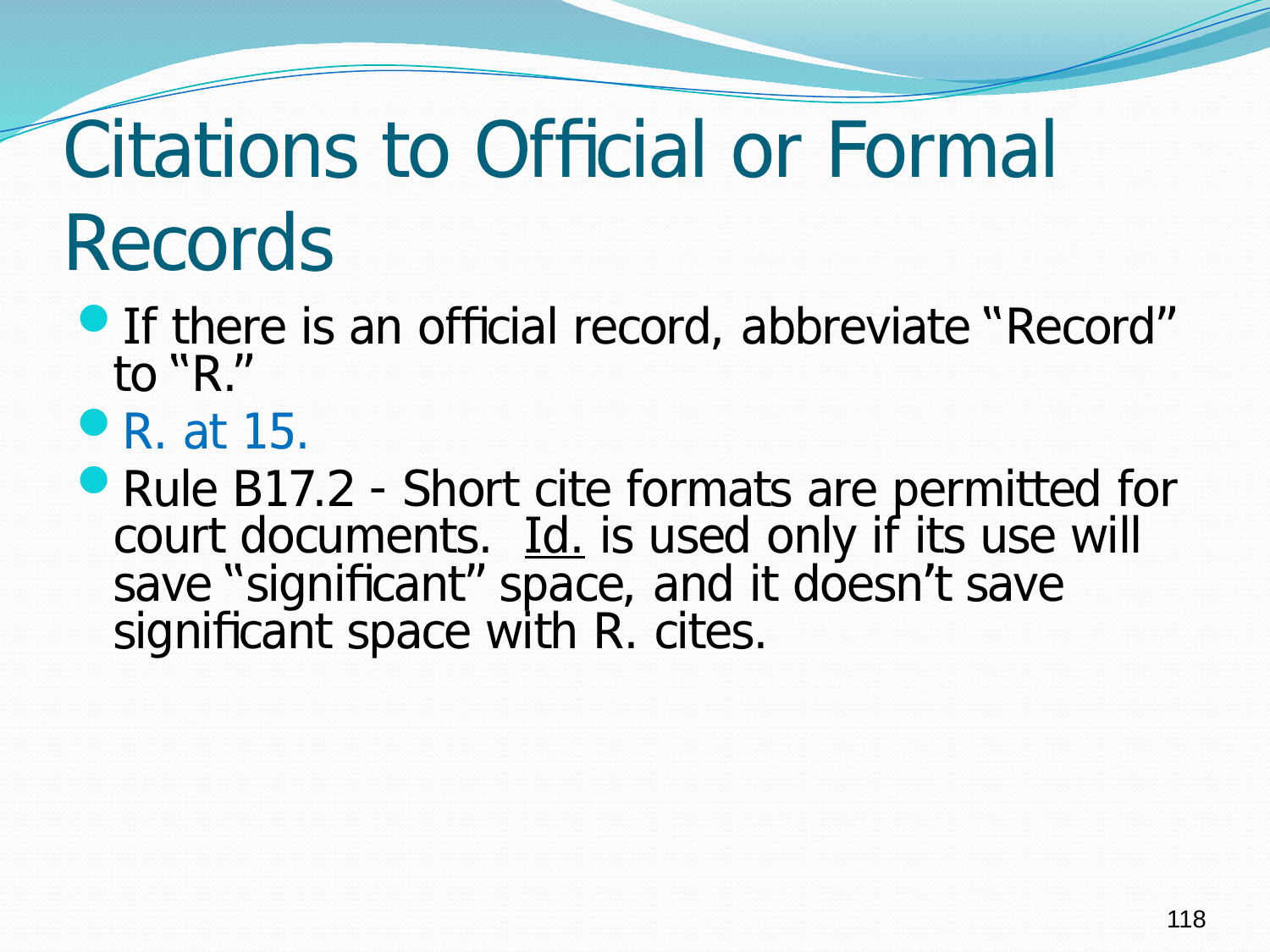

# Citations to Official or Formal Records
If there is an official record, abbreviate “Record” to “R.”
R. at 15.
Rule B17.2 - Short cite formats are permitted for court documents.  Id. is used only if its use will save “significant” space, and it doesn’t save significant space with R. cites.

118